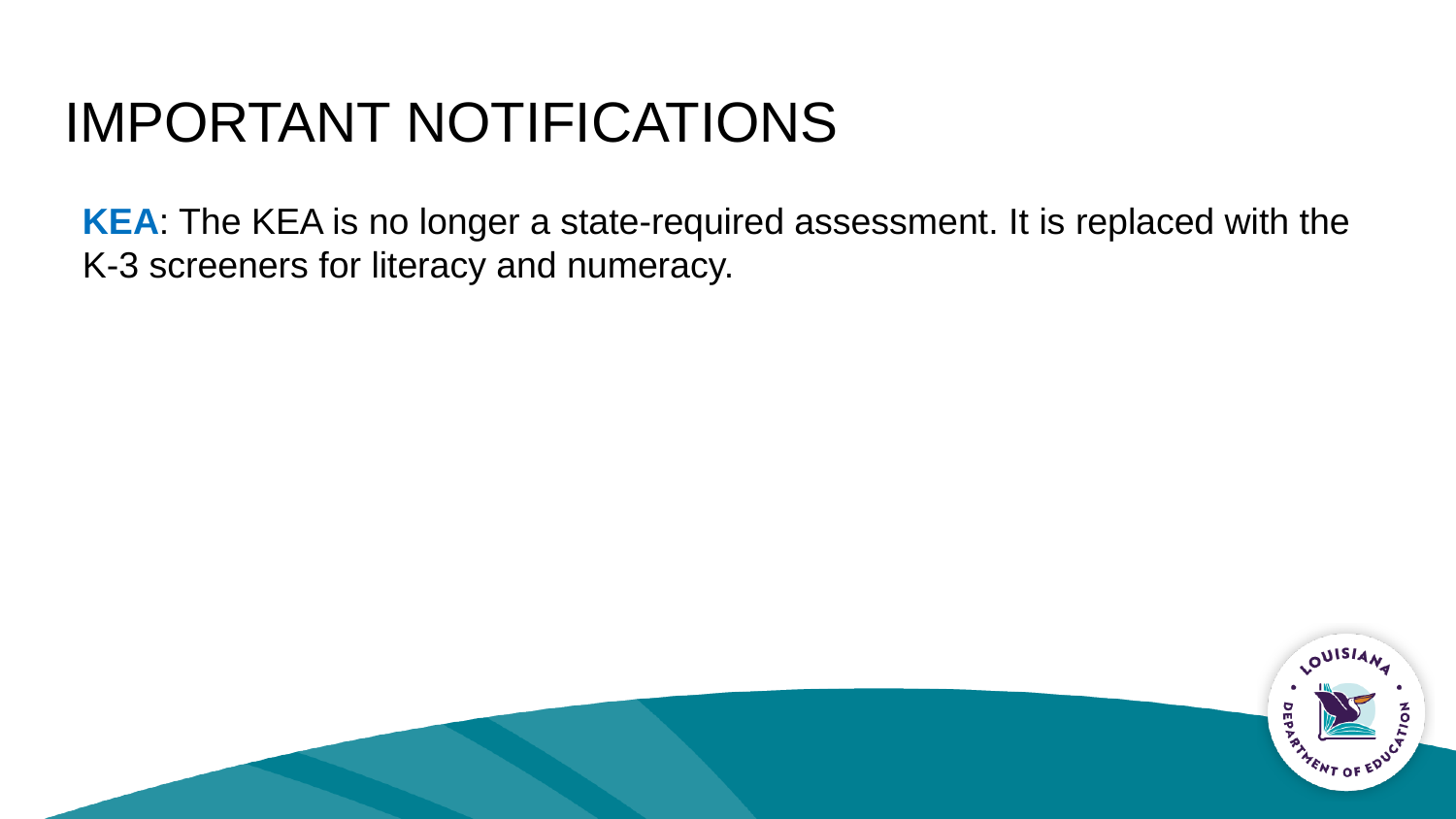

# IMPORTANT NOTIFICATIONS
KEA: The KEA is no longer a state-required assessment. It is replaced with the K-3 screeners for literacy and numeracy.